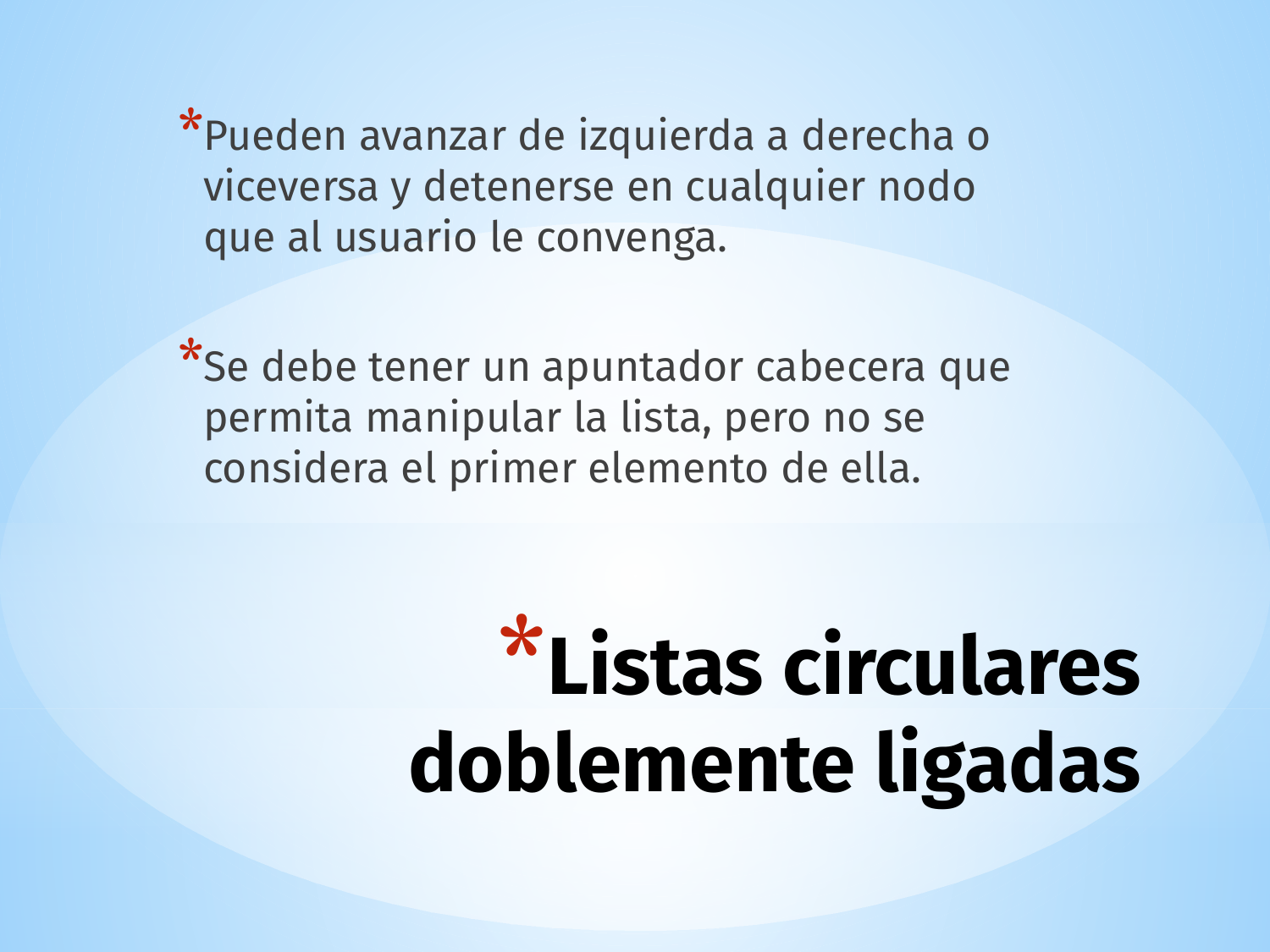

Pueden avanzar de izquierda a derecha o viceversa y detenerse en cualquier nodo que al usuario le convenga.

Se debe tener un apuntador cabecera que permita manipular la lista, pero no se considera el primer elemento de ella.

# Listas circulares doblemente ligadas